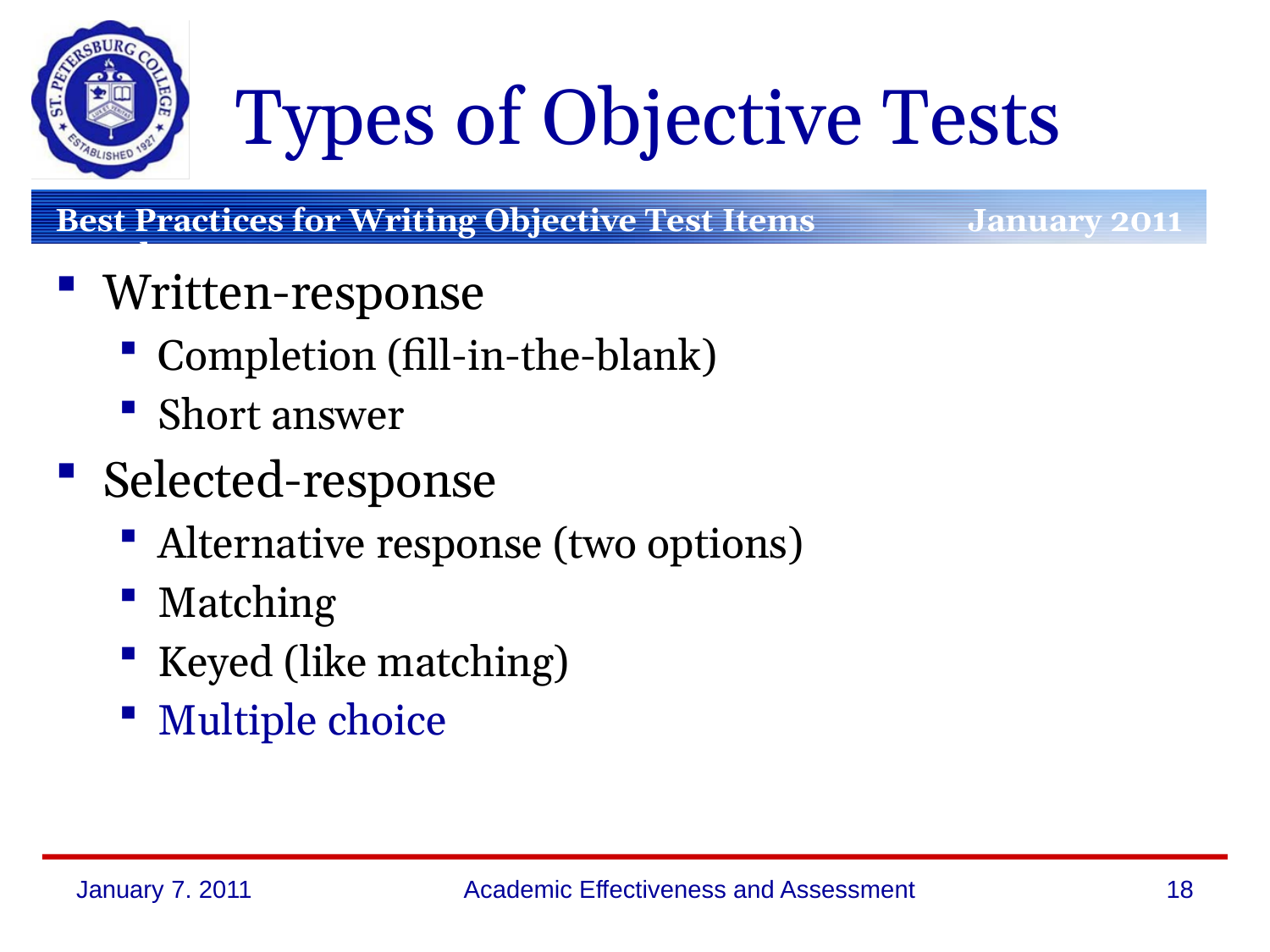

# Types of Objective Tests
Written-response
Completion (fill-in-the-blank)
Short answer
Selected-response
Alternative response (two options)
Matching
Keyed (like matching)
Multiple choice
January 7. 2011
Academic Effectiveness and Assessment
18